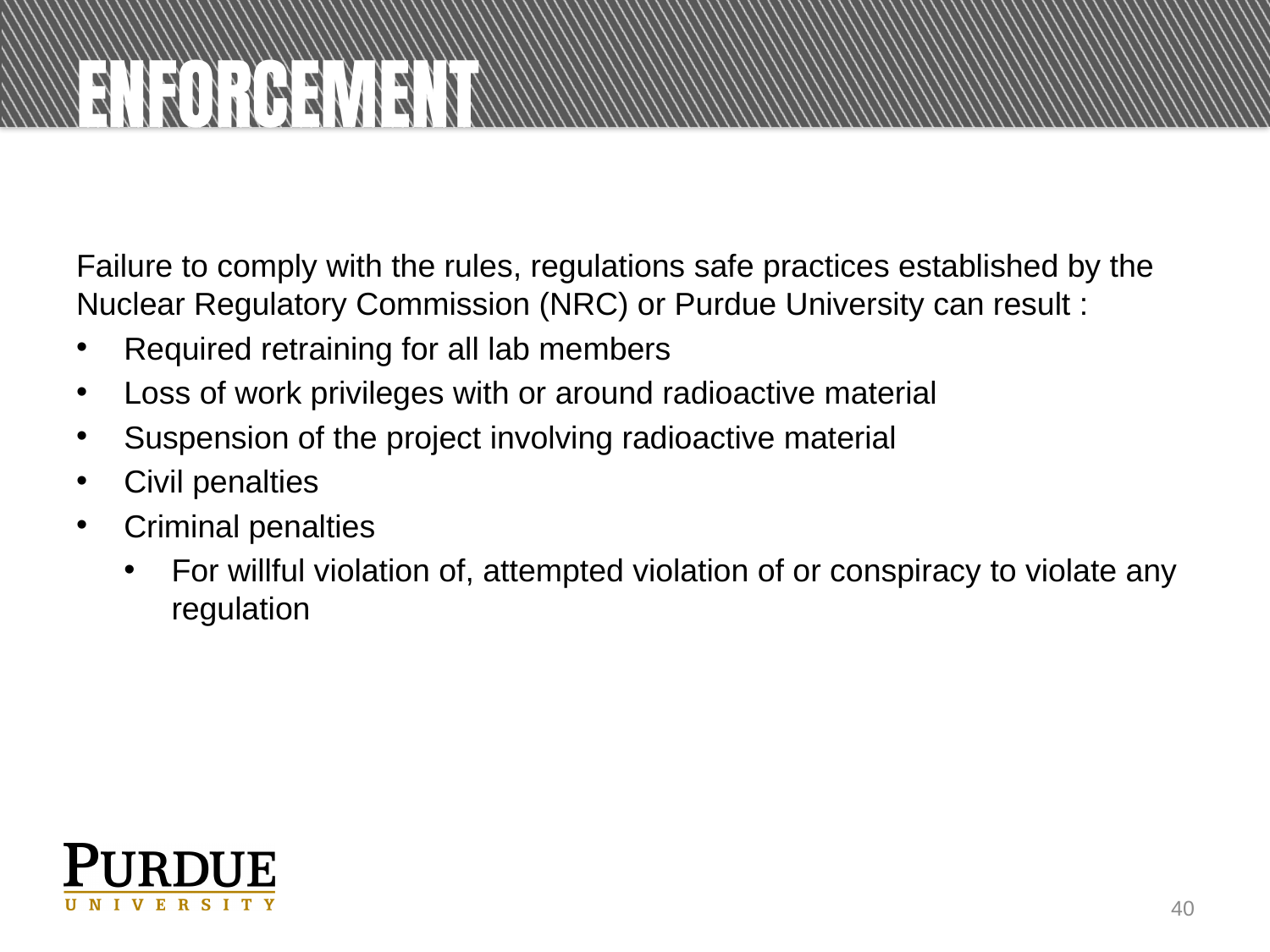

# Enforcement
Failure to comply with the rules, regulations safe practices established by the Nuclear Regulatory Commission (NRC) or Purdue University can result :
Required retraining for all lab members
Loss of work privileges with or around radioactive material
Suspension of the project involving radioactive material
Civil penalties
Criminal penalties
For willful violation of, attempted violation of or conspiracy to violate any regulation

40